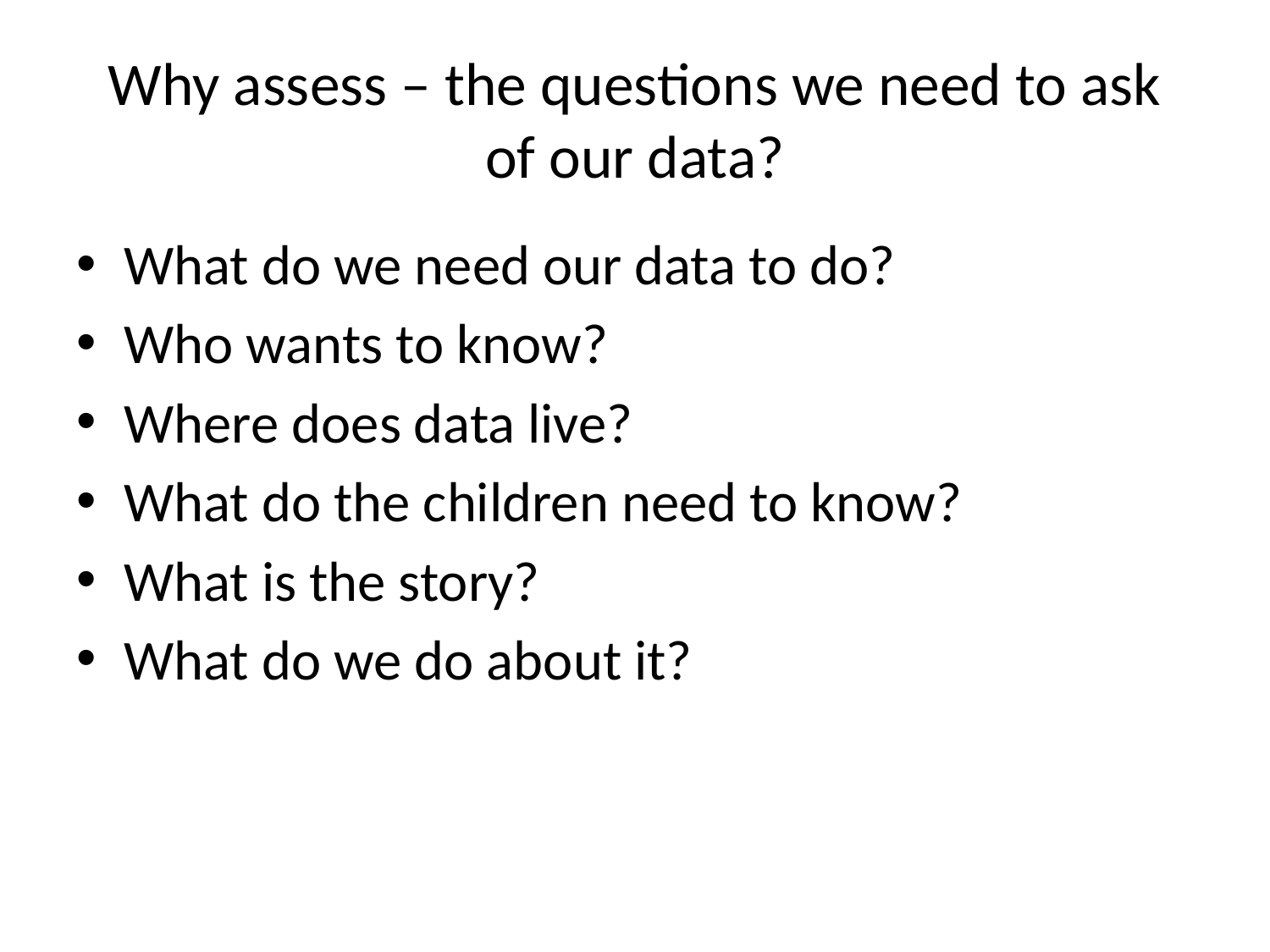

# Why assess – the questions we need to ask of our data?
What do we need our data to do?
Who wants to know?
Where does data live?
What do the children need to know?
What is the story?
What do we do about it?